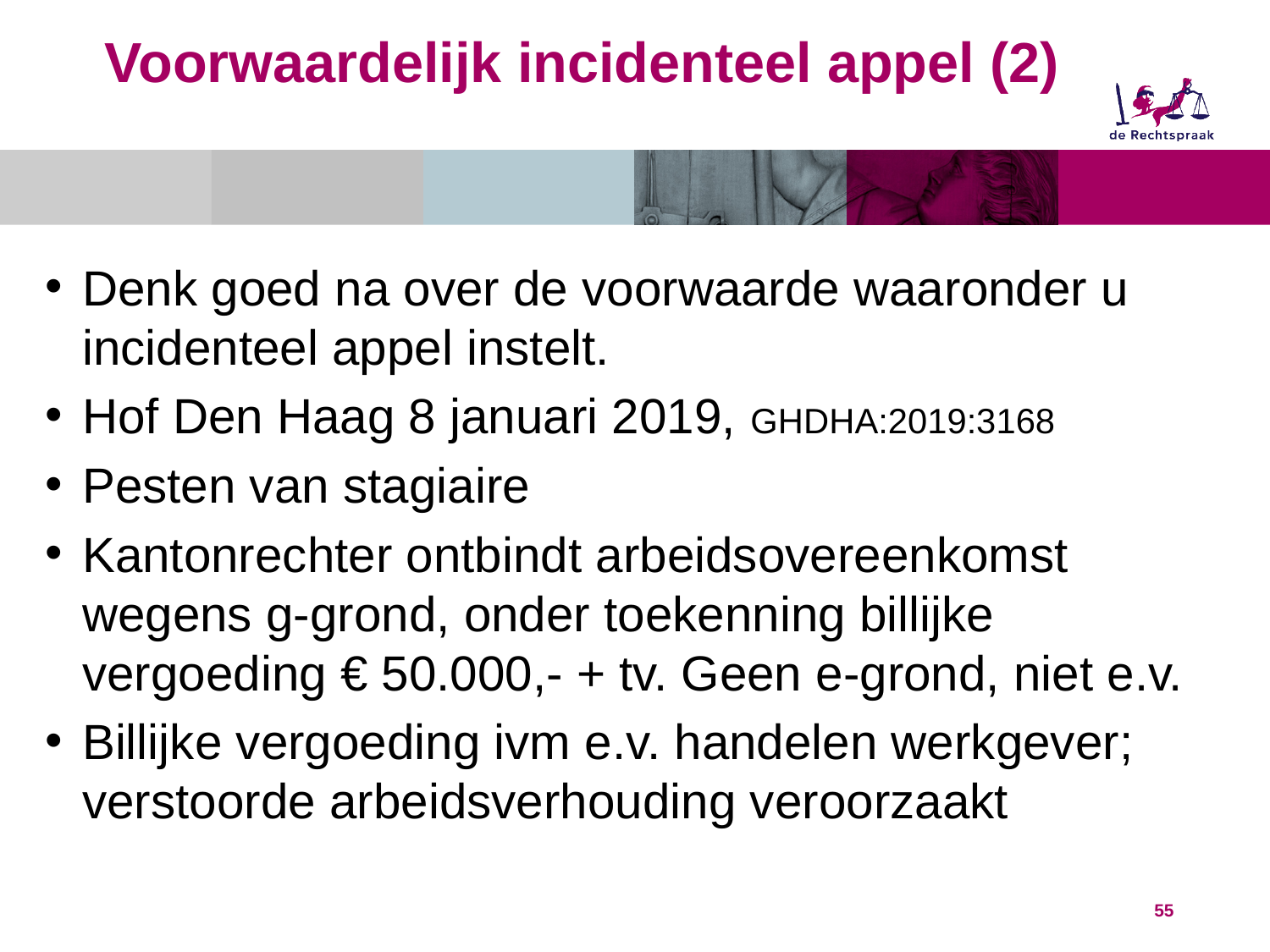

# Voorwaardelijk incidenteel appel (2)

Denk goed na over de voorwaarde waaronder u incidenteel appel instelt.
Hof Den Haag 8 januari 2019, GHDHA:2019:3168
Pesten van stagiaire
Kantonrechter ontbindt arbeidsovereenkomst wegens g-grond, onder toekenning billijke vergoeding € 50.000,- + tv. Geen e-grond, niet e.v.
Billijke vergoeding ivm e.v. handelen werkgever; verstoorde arbeidsverhouding veroorzaakt
55